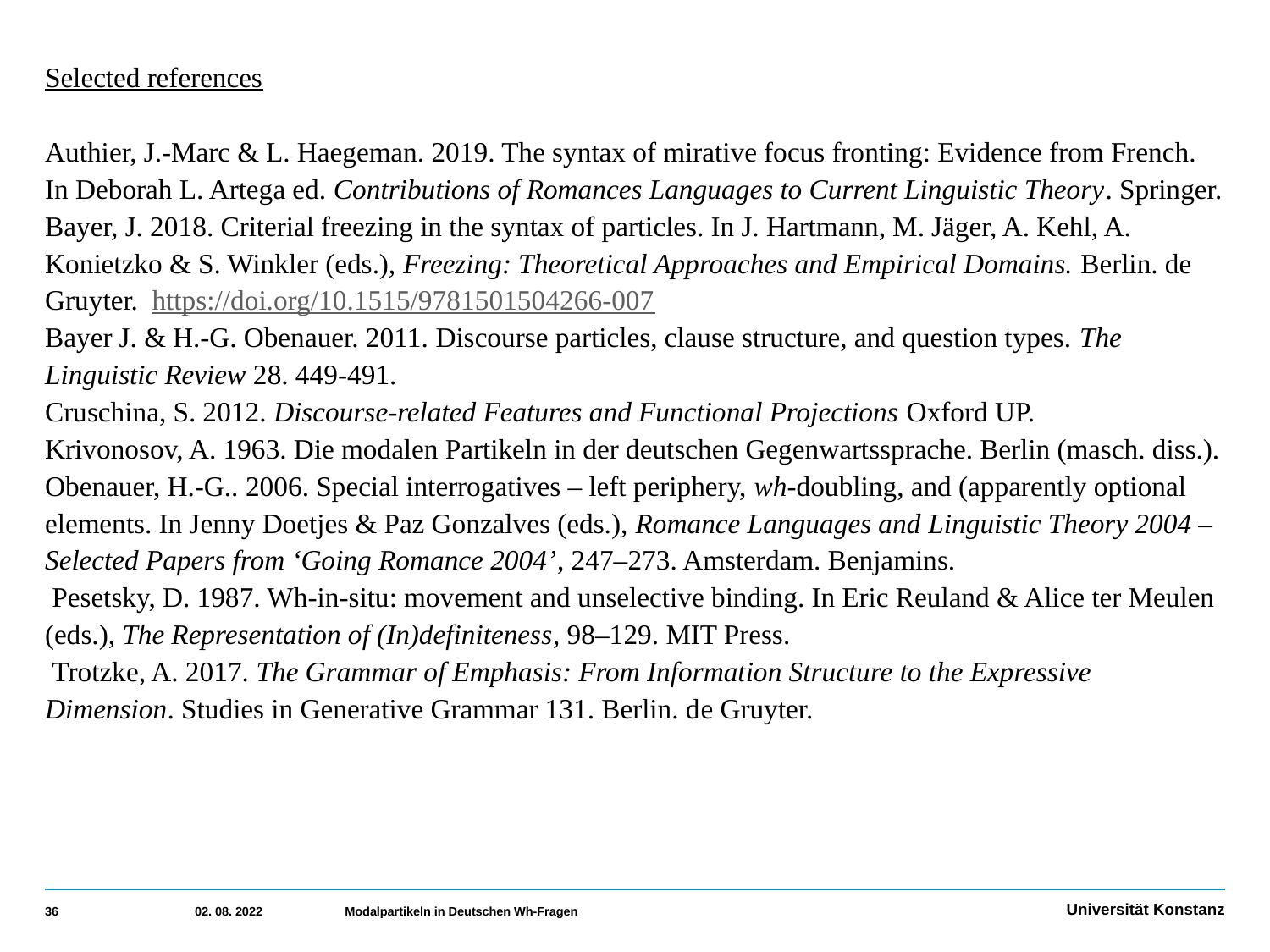

Selected references

Authier, J.-Marc & L. Haegeman. 2019. The syntax of mirative focus fronting: Evidence from French. In Deborah L. Artega ed. Contributions of Romances Languages to Current Linguistic Theory. Springer.
Bayer, J. 2018. Criterial freezing in the syntax of particles. In J. Hartmann, M. Jäger, A. Kehl, A. Konietzko & S. Winkler (eds.), Freezing: Theoretical Approaches and Empirical Domains. Berlin. de Gruyter.  https://doi.org/10.1515/9781501504266-007
Bayer J. & H.-G. Obenauer. 2011. Discourse particles, clause structure, and question types. The Linguistic Review 28. 449-491.
Cruschina, S. 2012. Discourse-related Features and Functional Projections Oxford UP.
Krivonosov, A. 1963. Die modalen Partikeln in der deutschen Gegenwartssprache. Berlin (masch. diss.).
Obenauer, H.-G.. 2006. Special interrogatives – left periphery, wh-doubling, and (apparently optional elements. In Jenny Doetjes & Paz Gonzalves (eds.), Romance Languages and Linguistic Theory 2004 – Selected Papers from ‘Going Romance 2004’, 247–273. Amsterdam. Benjamins.
 Pesetsky, D. 1987. Wh‑in‑situ: movement and unselective binding. In Eric Reuland & Alice ter Meulen (eds.), The Representation of (In)definiteness, 98–129. MIT Press.
 Trotzke, A. 2017. The Grammar of Emphasis: From Information Structure to the Expressive Dimension. Studies in Generative Grammar 131. Berlin. de Gruyter.

36
02. 08. 2022
Modalpartikeln in Deutschen Wh-Fragen